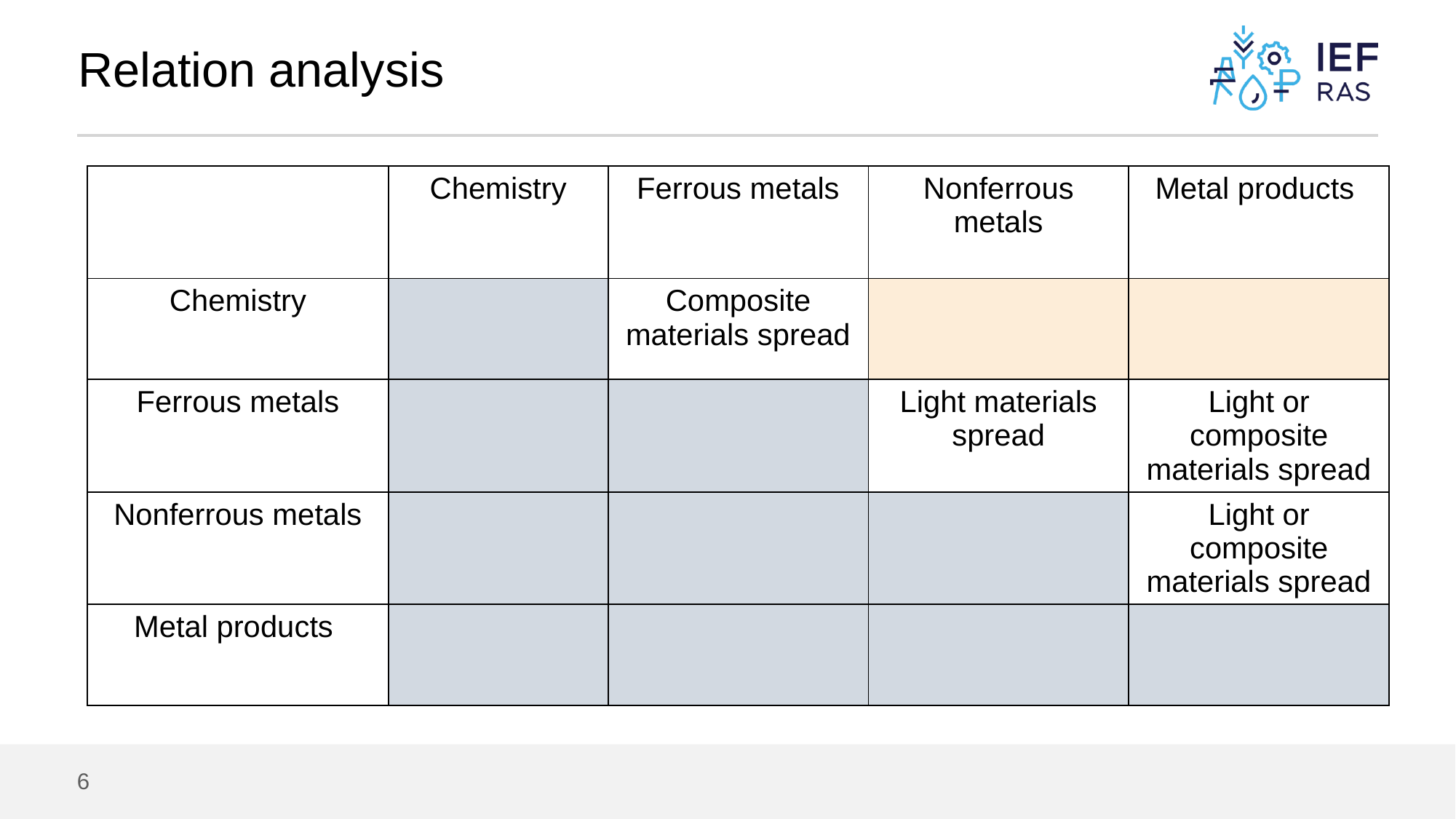

# Relation analysis
|  | Chemistry | Ferrous metals | Nonferrous metals | Metal products |
| --- | --- | --- | --- | --- |
| Chemistry |  | Composite materials spread |  |  |
| Ferrous metals |  |  | Light materials spread | Light or composite materials spread |
| Nonferrous metals |  |  |  | Light or composite materials spread |
| Metal products |  |  |  |  |

6